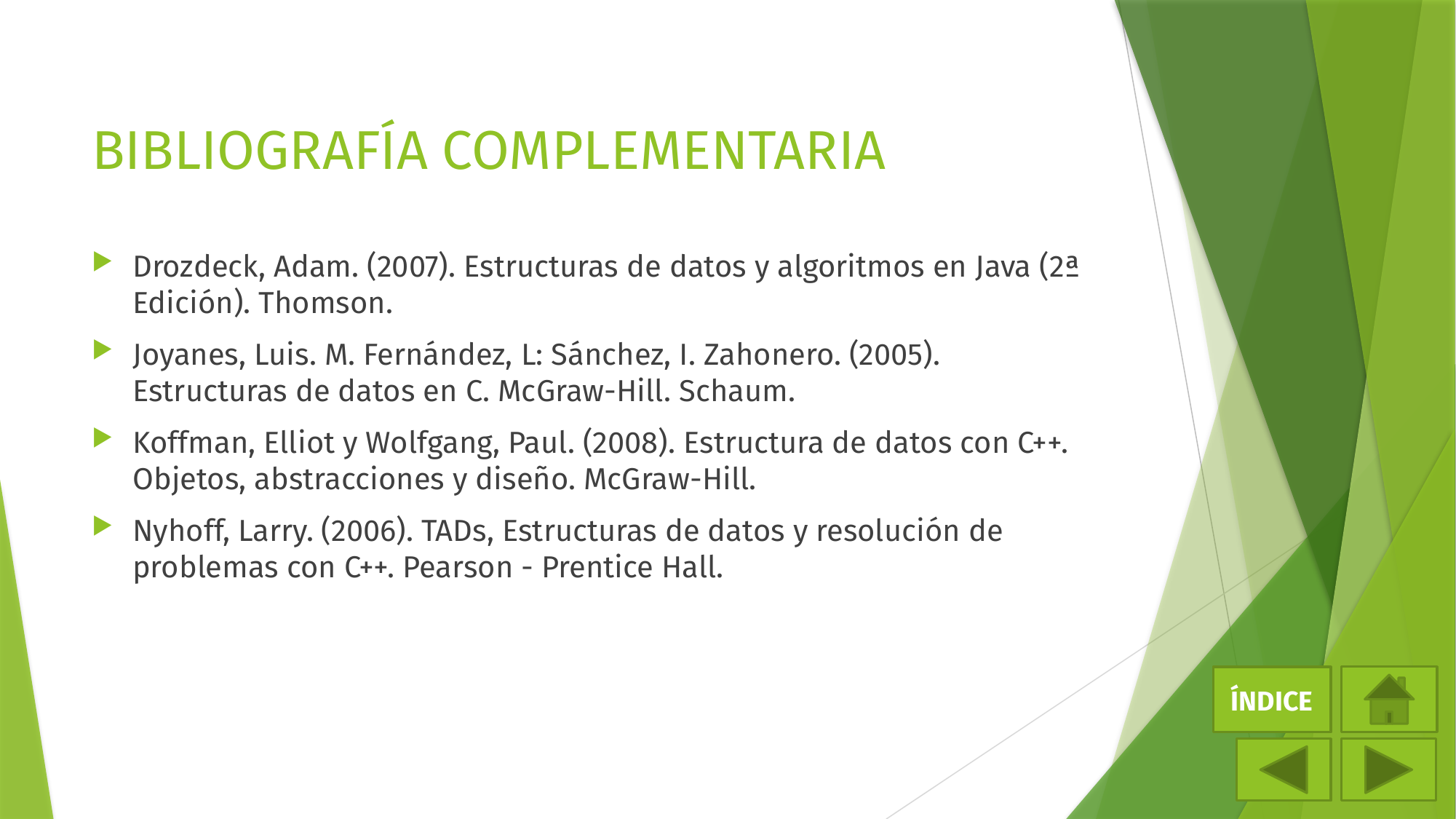

# BIBLIOGRAFÍA COMPLEMENTARIA
Drozdeck, Adam. (2007). Estructuras de datos y algoritmos en Java (2ª Edición). Thomson.
Joyanes, Luis. M. Fernández, L: Sánchez, I. Zahonero. (2005). Estructuras de datos en C. McGraw-Hill. Schaum.
Koffman, Elliot y Wolfgang, Paul. (2008). Estructura de datos con C++. Objetos, abstracciones y diseño. McGraw-Hill.
Nyhoff, Larry. (2006). TADs, Estructuras de datos y resolución de problemas con C++. Pearson - Prentice Hall.

ÍNDICE